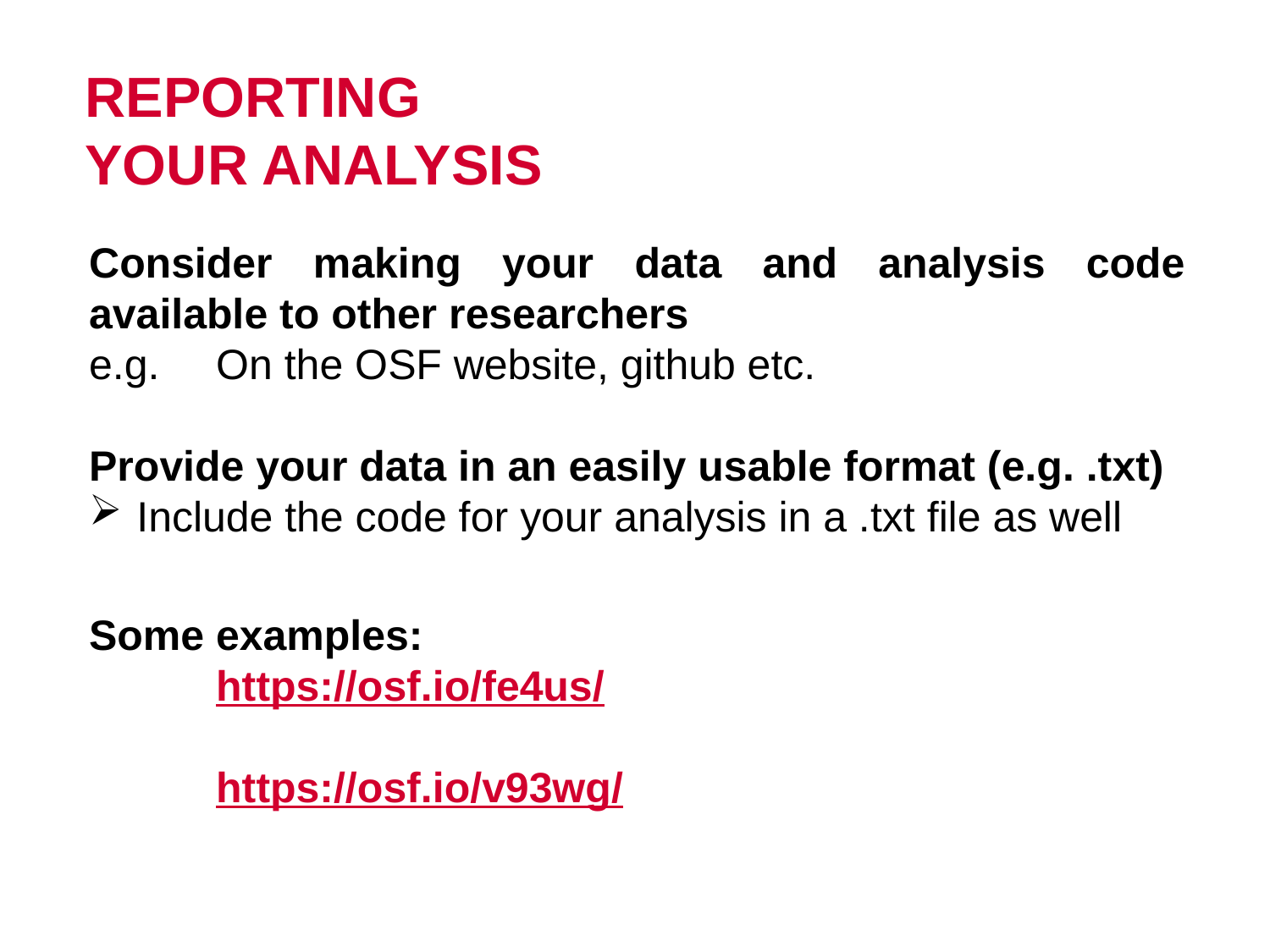

# Reporting your analysis
Consider making your data and analysis code available to other researchers
e.g.	On the OSF website, github etc.

Provide your data in an easily usable format (e.g. .txt)
Include the code for your analysis in a .txt file as well

Some examples:
	https://osf.io/fe4us/

	https://osf.io/v93wg/